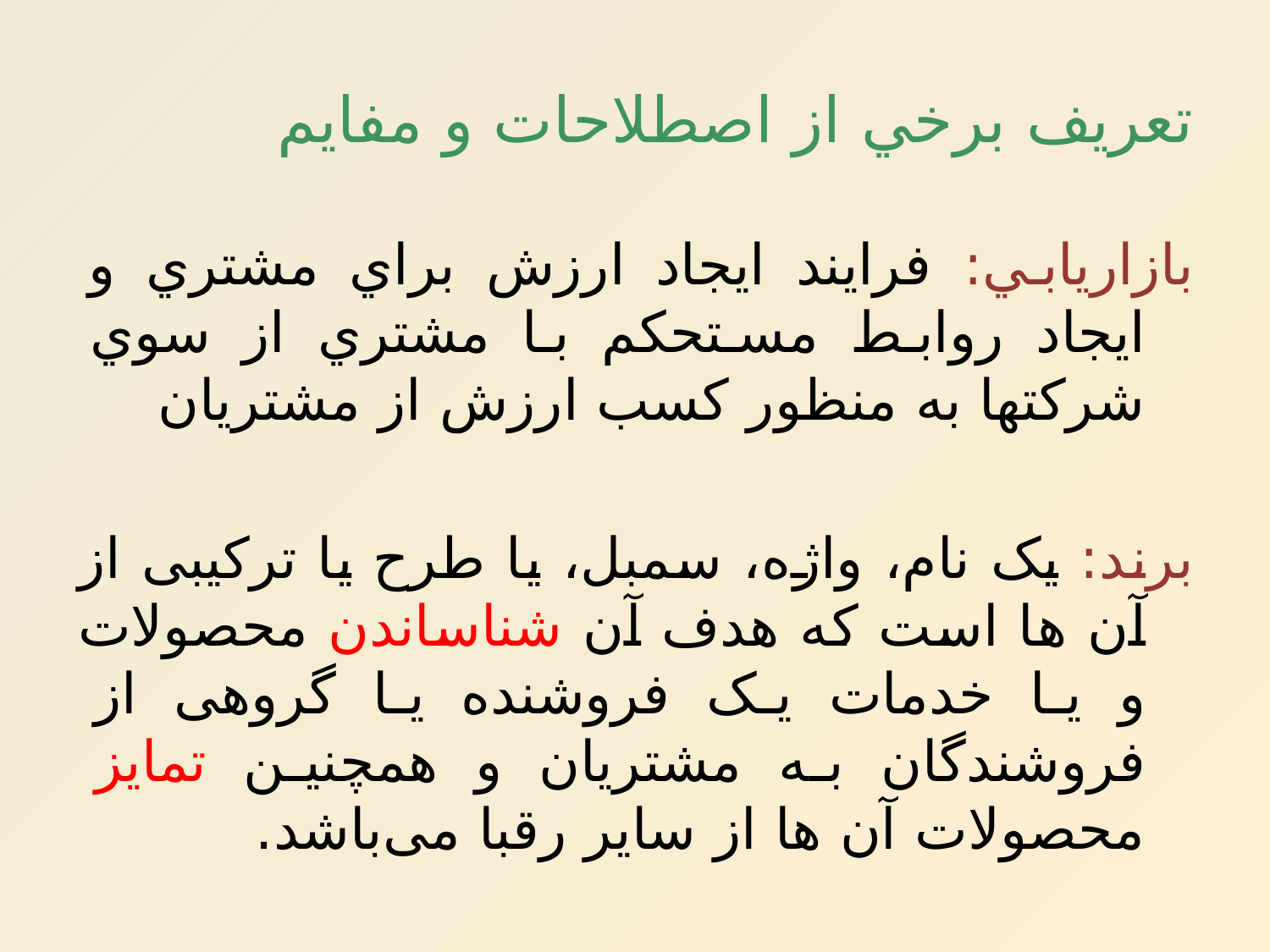

# تعريف برخي از اصطلاحات و مفايم
بازاريابي: فرايند ايجاد ارزش براي مشتري و ايجاد روابط مستحکم با مشتري از سوي شرکتها به منظور کسب ارزش از مشتريان

برند: یک نام، واژه، سمبل، یا طرح یا ترکیبی از آن ها است که هدف آن شناساندن محصولات و یا خدمات یک فروشنده یا گروهی از فروشندگان به مشتریان و همچنین تمایز محصولات آن ها از سایر رقبا می‌باشد.